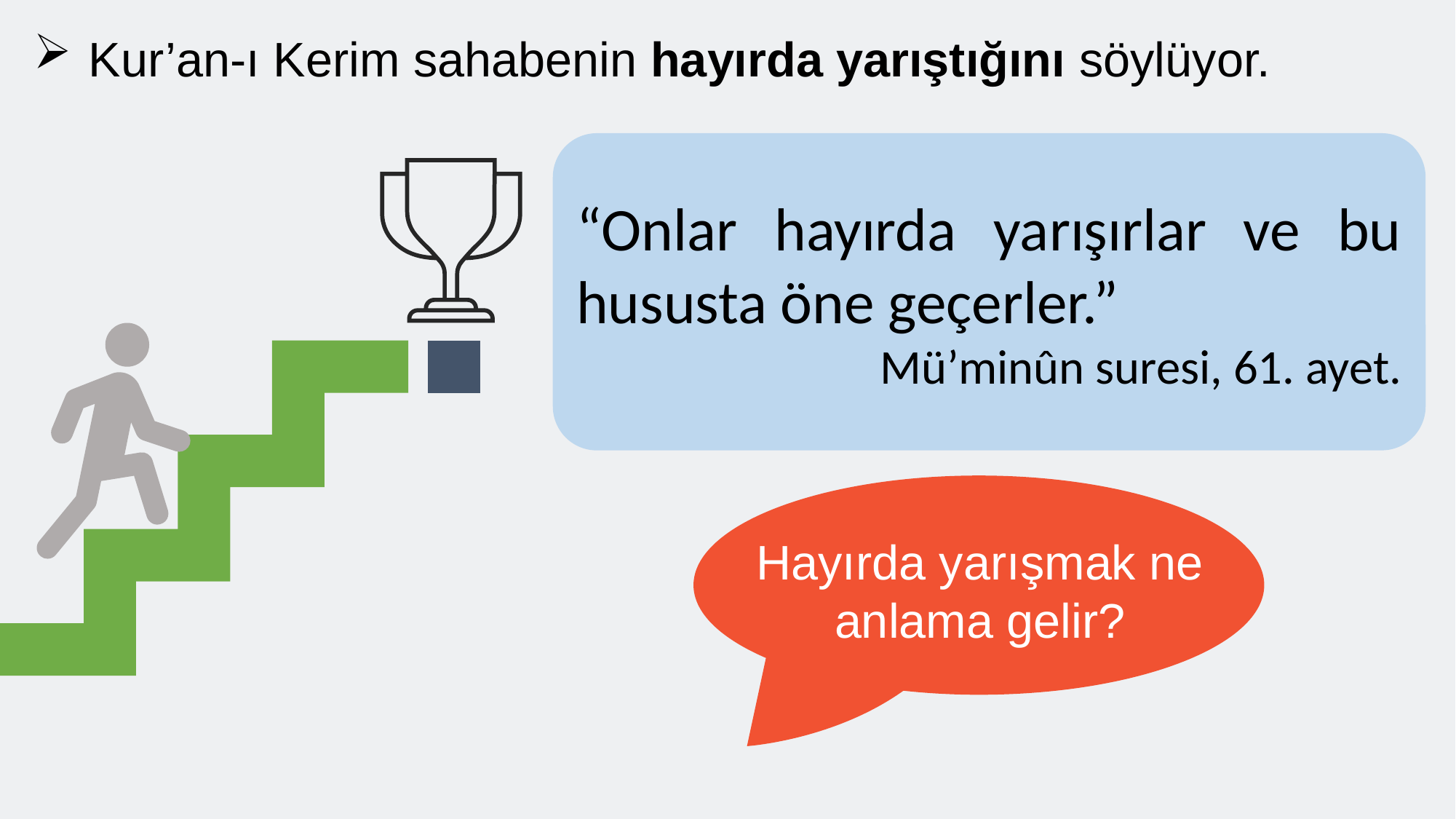

Kur’an-ı Kerim sahabenin hayırda yarıştığını söylüyor.
“Onlar hayırda yarışırlar ve bu hususta öne geçerler.”
Mü’minûn suresi, 61. ayet.

Hayırda yarışmak ne anlama gelir?